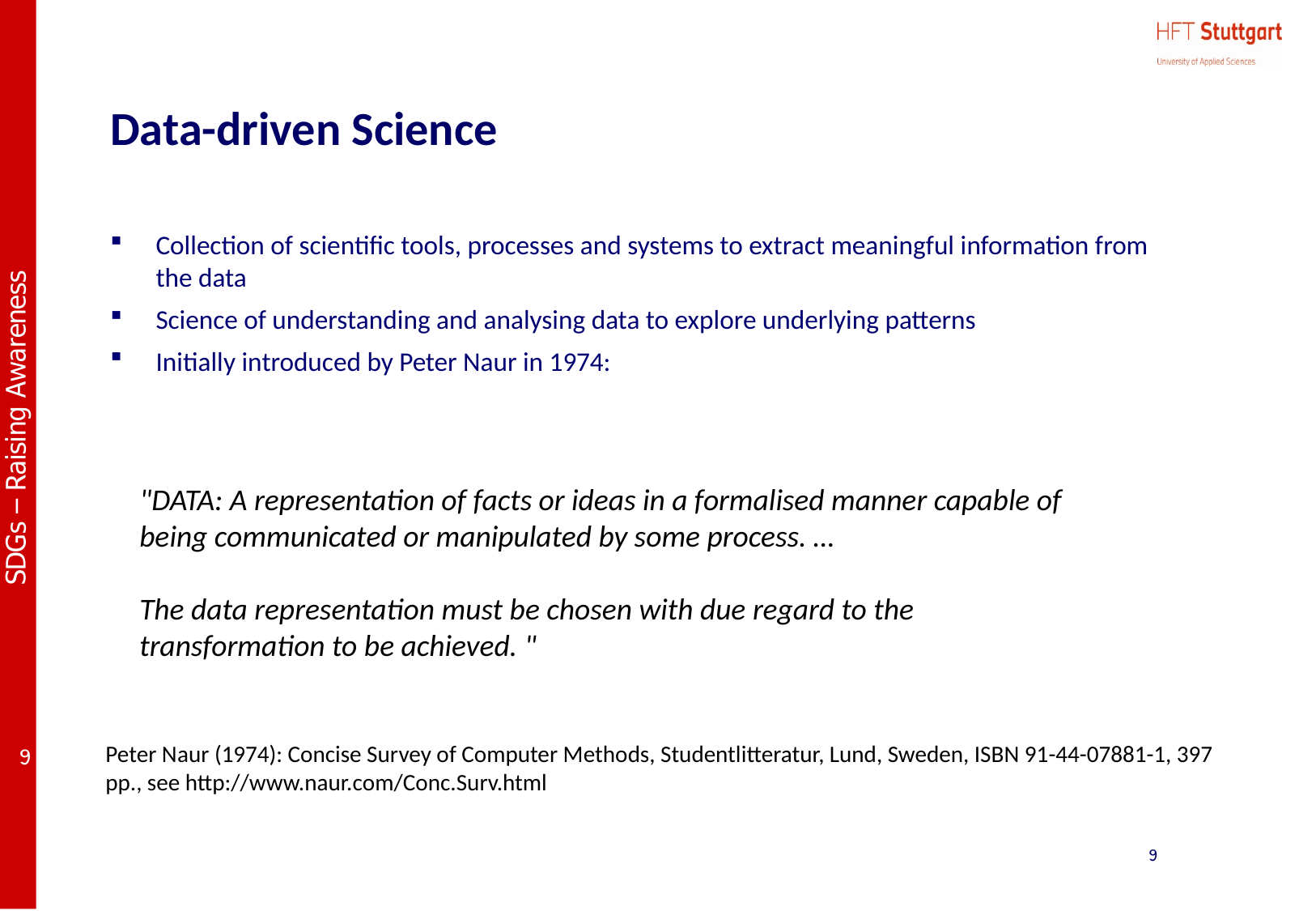

# Data-driven Science
Collection of scientific tools, processes and systems to extract meaningful information from the data
Science of understanding and analysing data to explore underlying patterns
Initially introduced by Peter Naur in 1974:

"DATA: A representation of facts or ideas in a formalised manner capable of being communicated or manipulated by some process. …
The data representation must be chosen with due regard to the transformation to be achieved. "
Peter Naur (1974): Concise Survey of Computer Methods, Studentlitteratur, Lund, Sweden, ISBN 91-44-07881-1, 397 pp., see http://www.naur.com/Conc.Surv.html
9